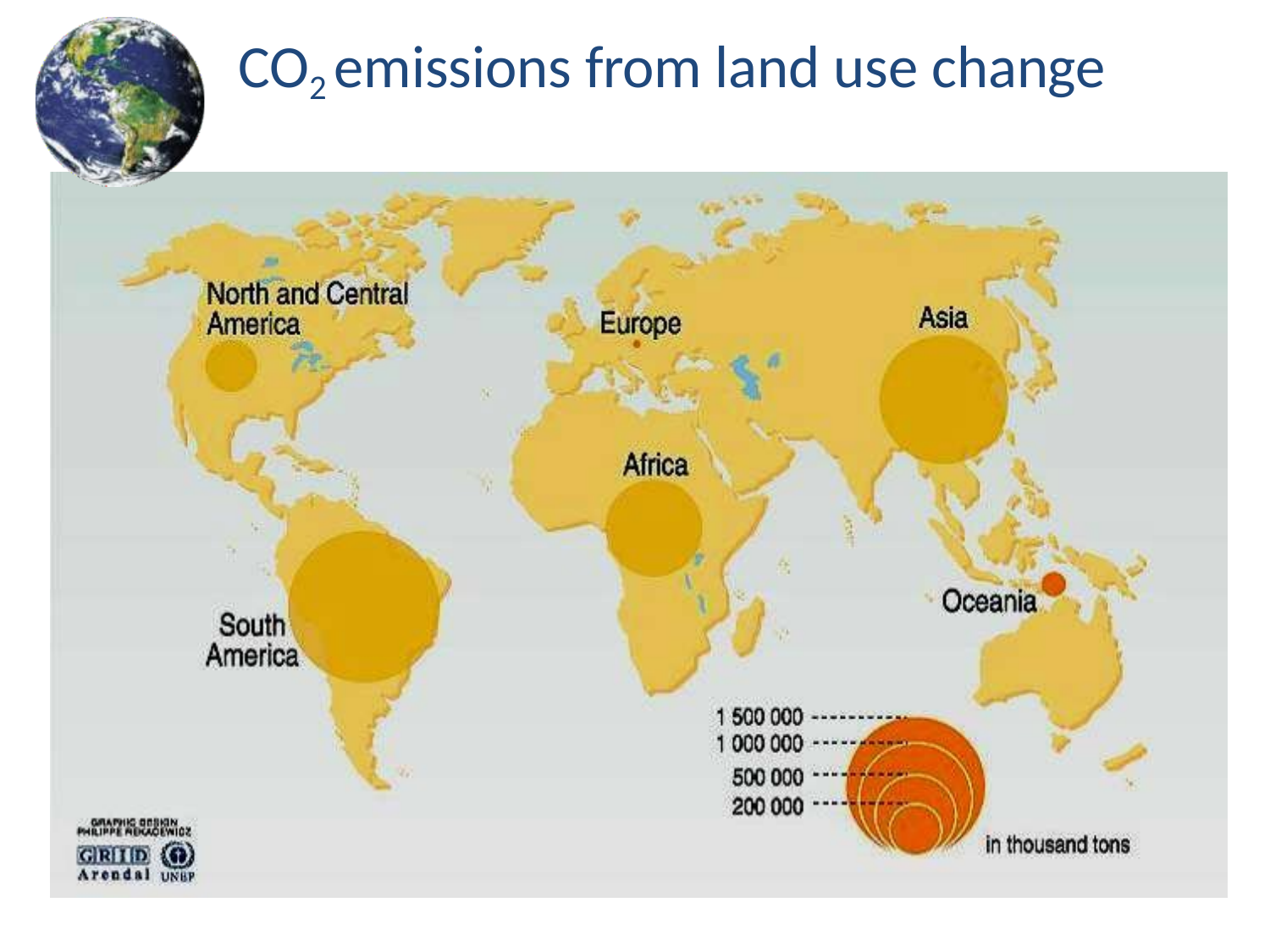

# CO2 emissions from land use change